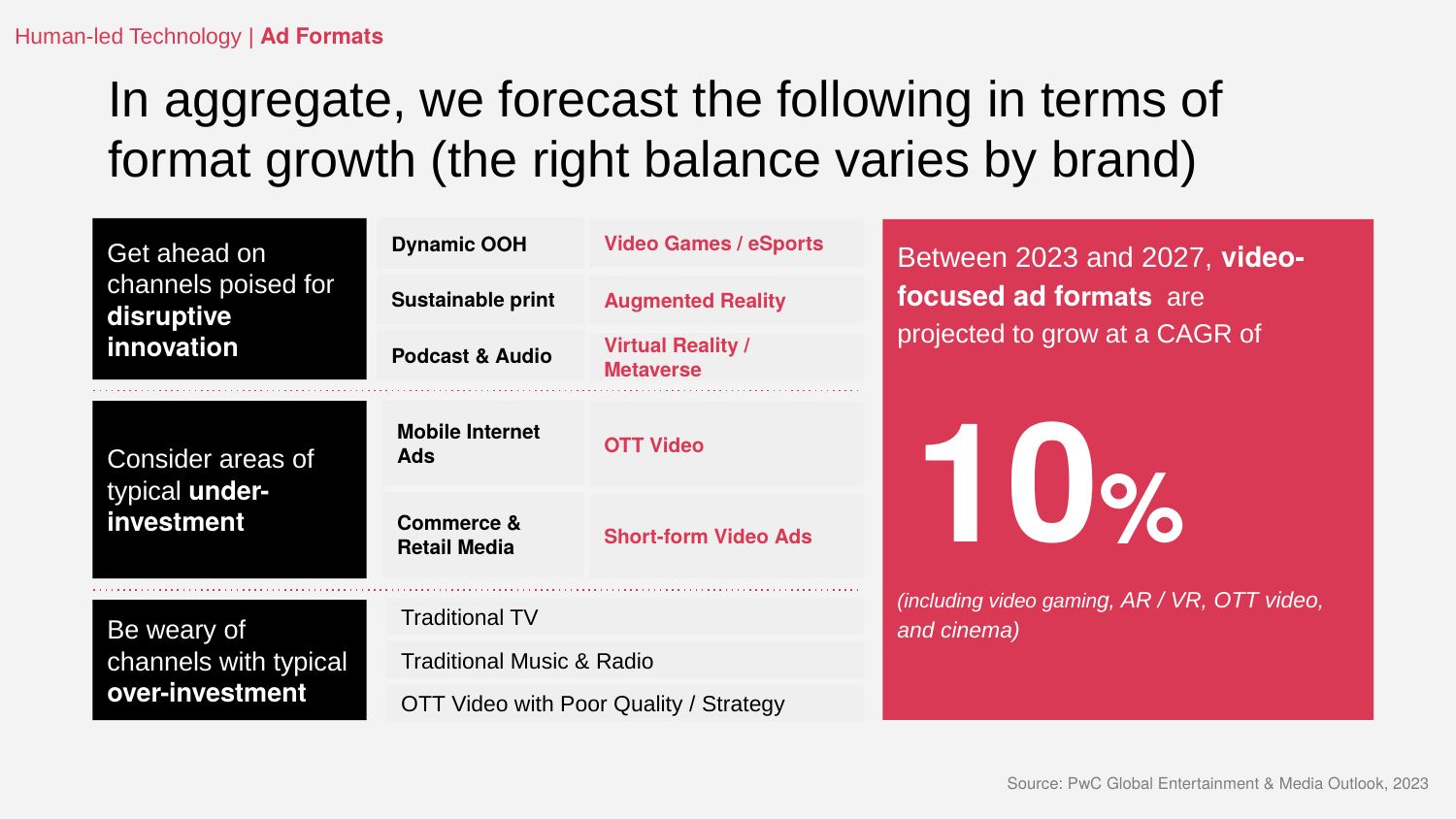

Human-led Technology | Ad Formats
In aggregate, we forecast the following in terms of format growth (the right balance varies by brand)
Get ahead on channels poised for disruptive innovation
Dynamic OOH
Video Games / eSports
Between 2023 and 2027, video-focused ad formats  are
projected to grow at a CAGR of

(including video gaming, AR / VR, OTT video, and cinema)
Sustainable print
Augmented Reality
Podcast & Audio
Virtual Reality / Metaverse
10%
Consider areas of typical under-investment
Mobile Internet Ads
OTT Video
Commerce & Retail Media
Short-form Video Ads
Traditional TV
Be weary of channels with typical over-investment
Traditional Music & Radio
OTT Video with Poor Quality / Strategy
Source: PwC Global Entertainment & Media Outlook, 2023